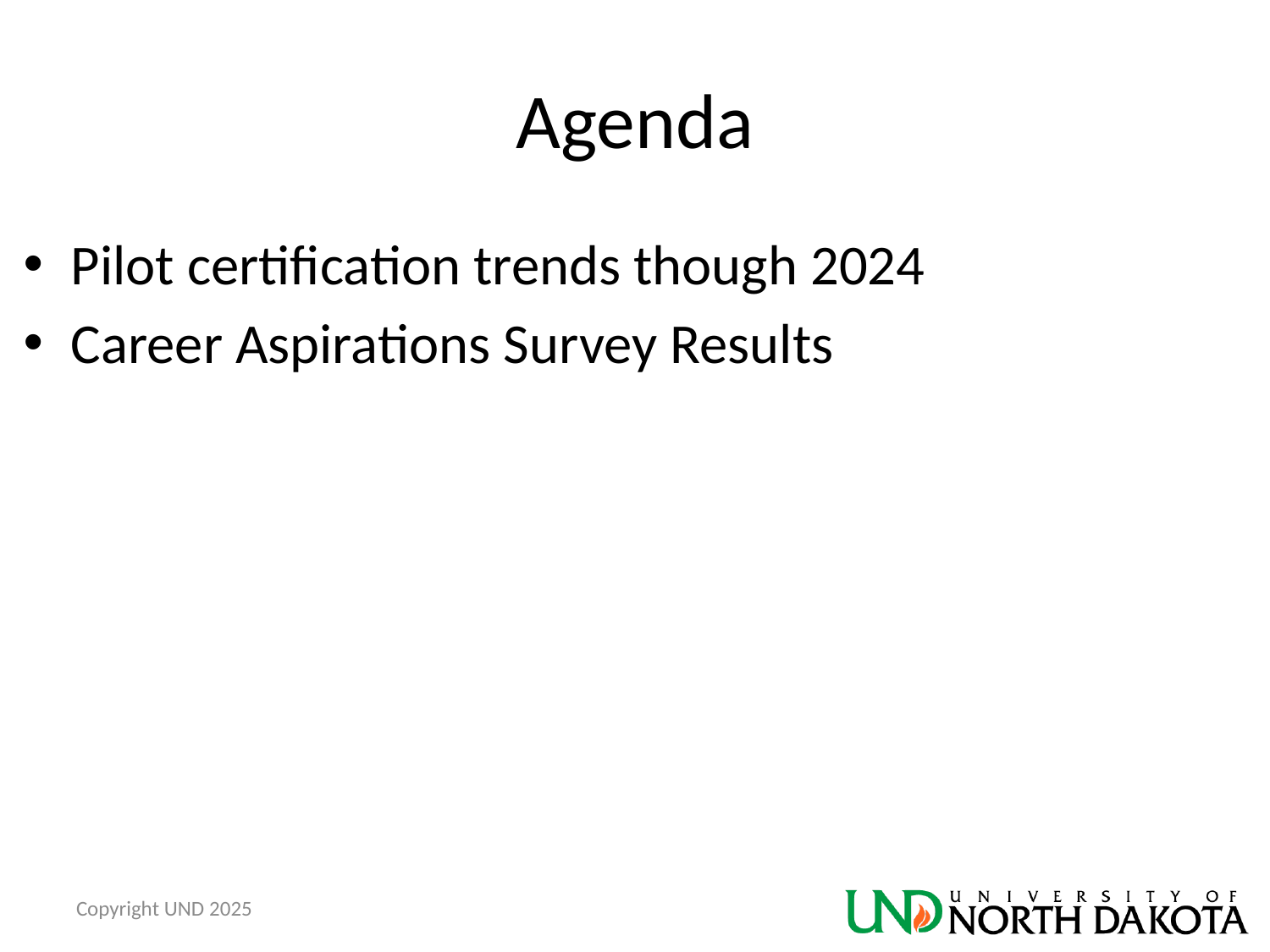

# Agenda
Pilot certification trends though 2024
Career Aspirations Survey Results

Copyright UND 2025